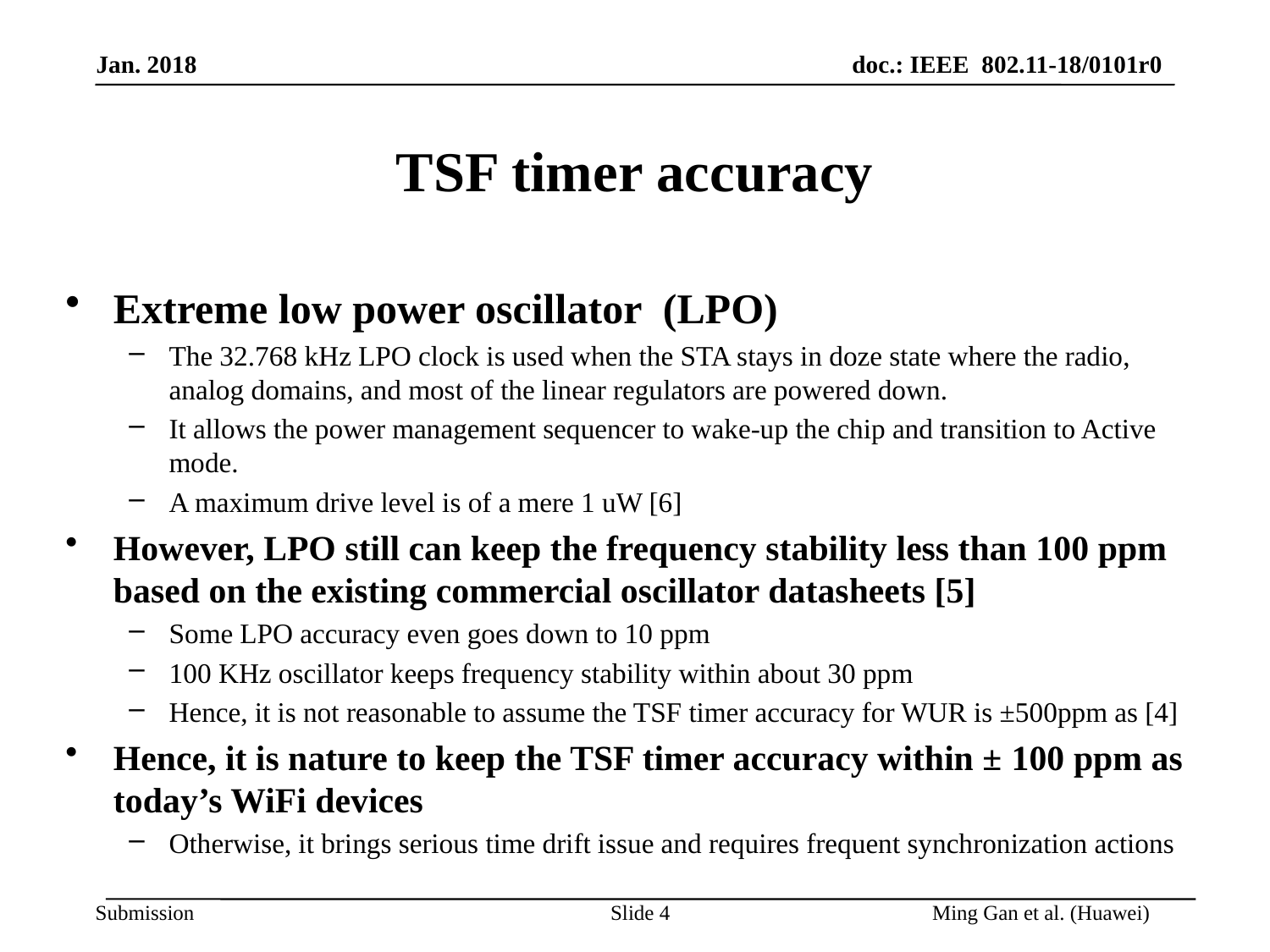

# TSF timer accuracy
Extreme low power oscillator  (LPO)
The 32.768 kHz LPO clock is used when the STA stays in doze state where the radio, analog domains, and most of the linear regulators are powered down.
It allows the power management sequencer to wake-up the chip and transition to Active mode.
A maximum drive level is of a mere 1 uW [6]
However, LPO still can keep the frequency stability less than 100 ppm based on the existing commercial oscillator datasheets [5]
Some LPO accuracy even goes down to 10 ppm
100 KHz oscillator keeps frequency stability within about 30 ppm
Hence, it is not reasonable to assume the TSF timer accuracy for WUR is ±500ppm as [4]
Hence, it is nature to keep the TSF timer accuracy within ± 100 ppm as today’s WiFi devices
Otherwise, it brings serious time drift issue and requires frequent synchronization actions

Slide 4